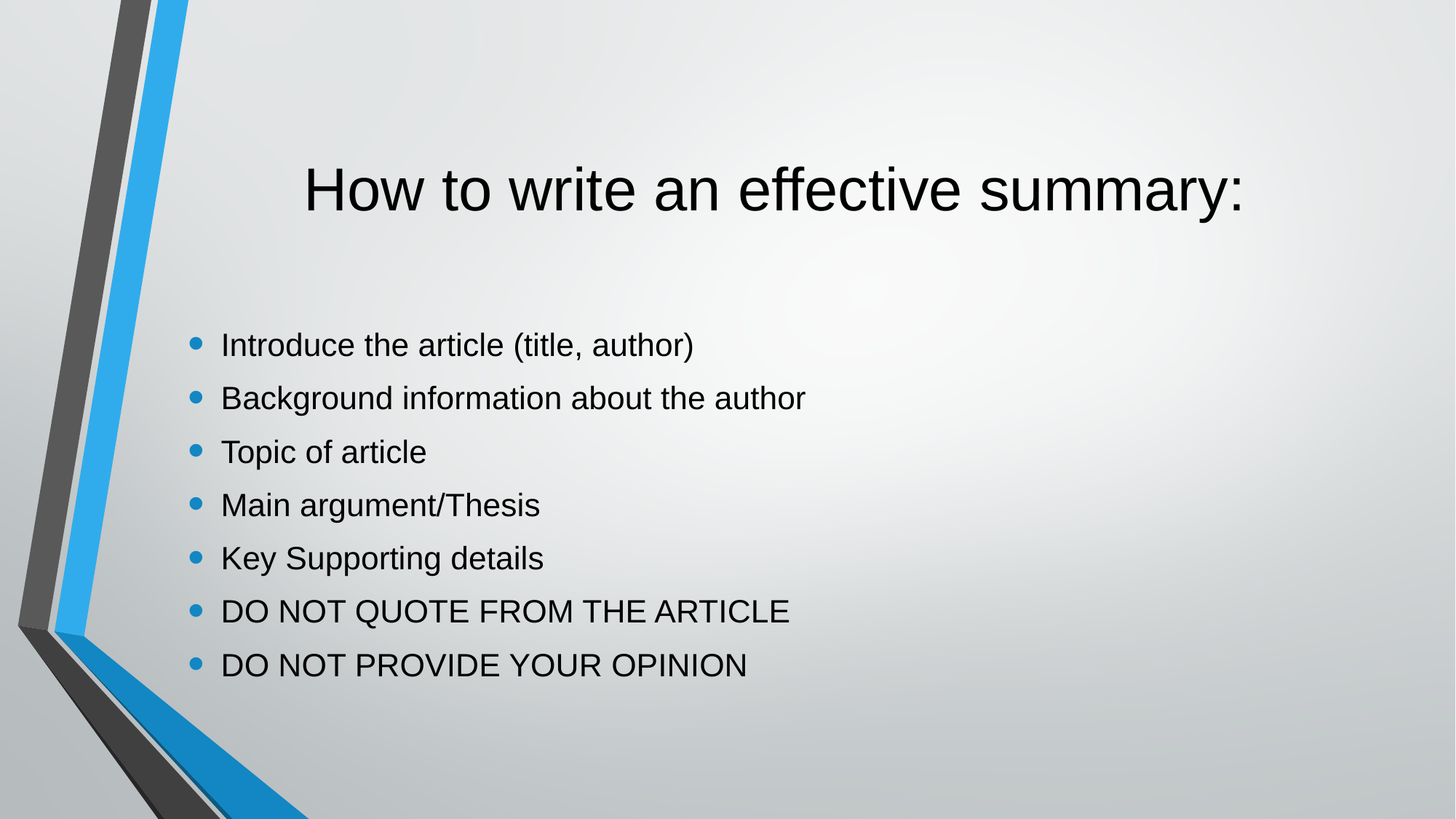

# How to write an effective summary:
Introduce the article (title, author)
Background information about the author
Topic of article
Main argument/Thesis
Key Supporting details
DO NOT QUOTE FROM THE ARTICLE
DO NOT PROVIDE YOUR OPINION